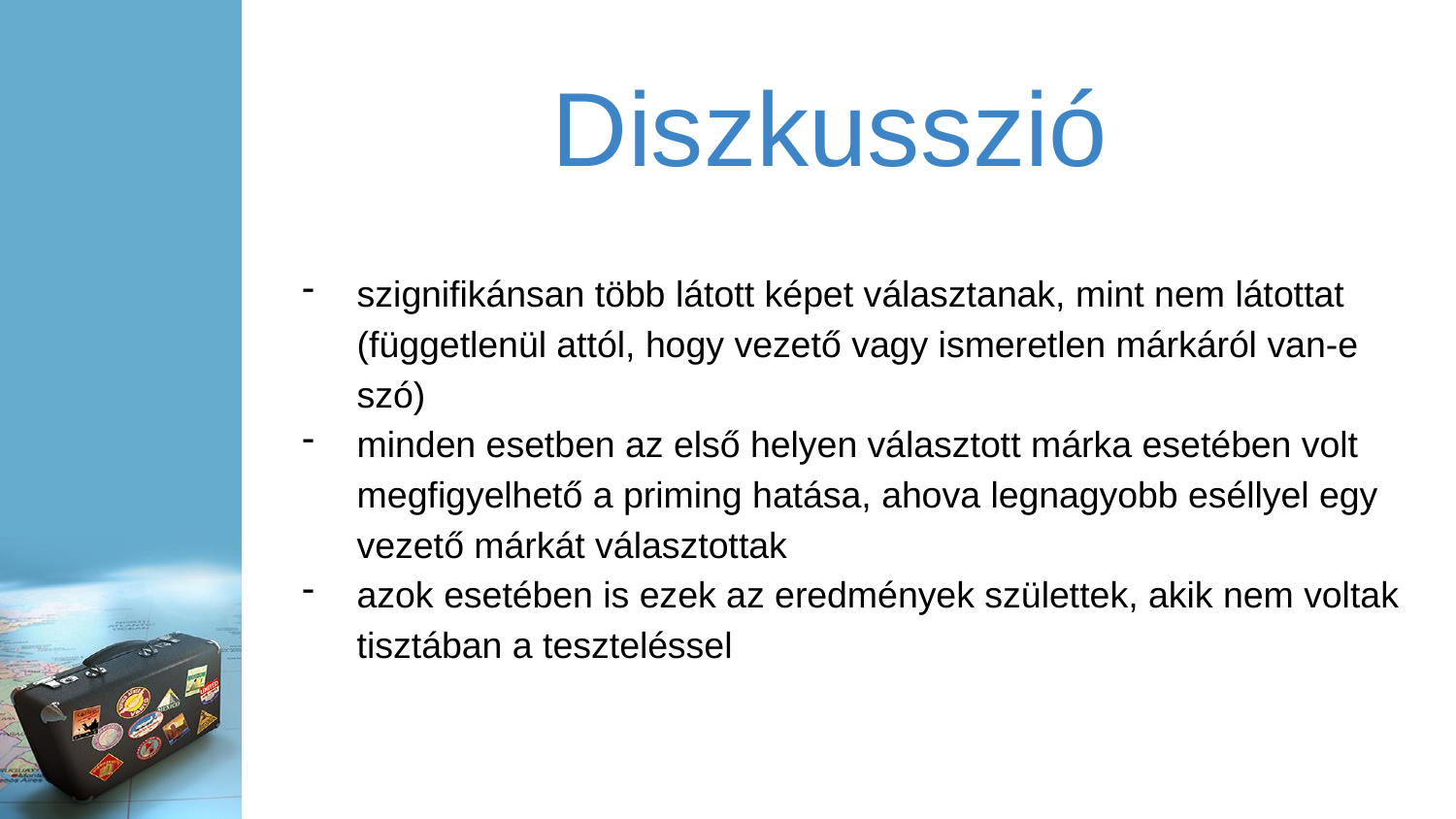

# Diszkusszió
szignifikánsan több látott képet választanak, mint nem látottat (függetlenül attól, hogy vezető vagy ismeretlen márkáról van-e szó)
minden esetben az első helyen választott márka esetében volt megfigyelhető a priming hatása, ahova legnagyobb eséllyel egy vezető márkát választottak
azok esetében is ezek az eredmények születtek, akik nem voltak tisztában a teszteléssel